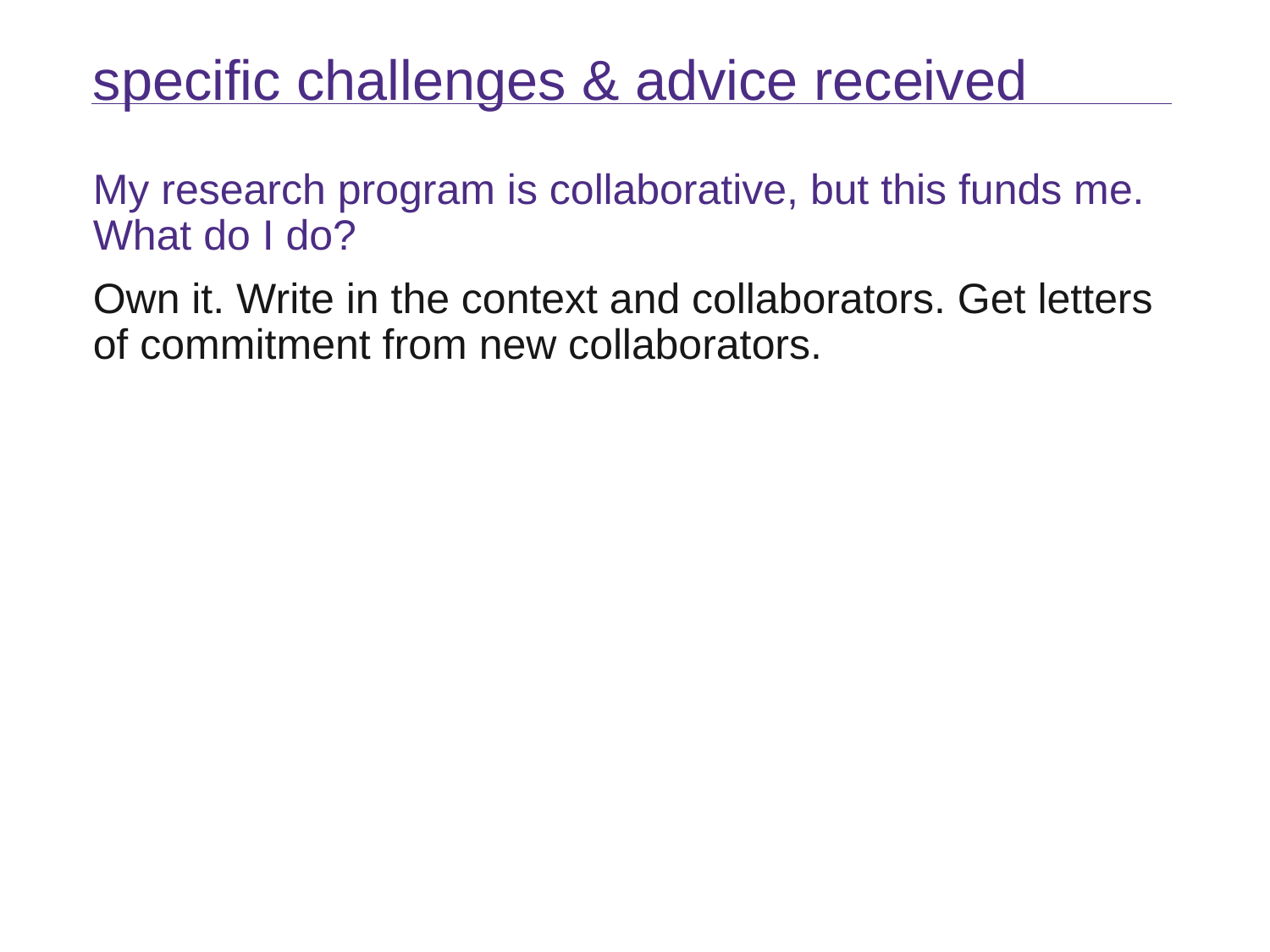

# specific challenges & advice received
My research program is collaborative, but this funds me. What do I do?
Own it. Write in the context and collaborators. Get letters of commitment from new collaborators.